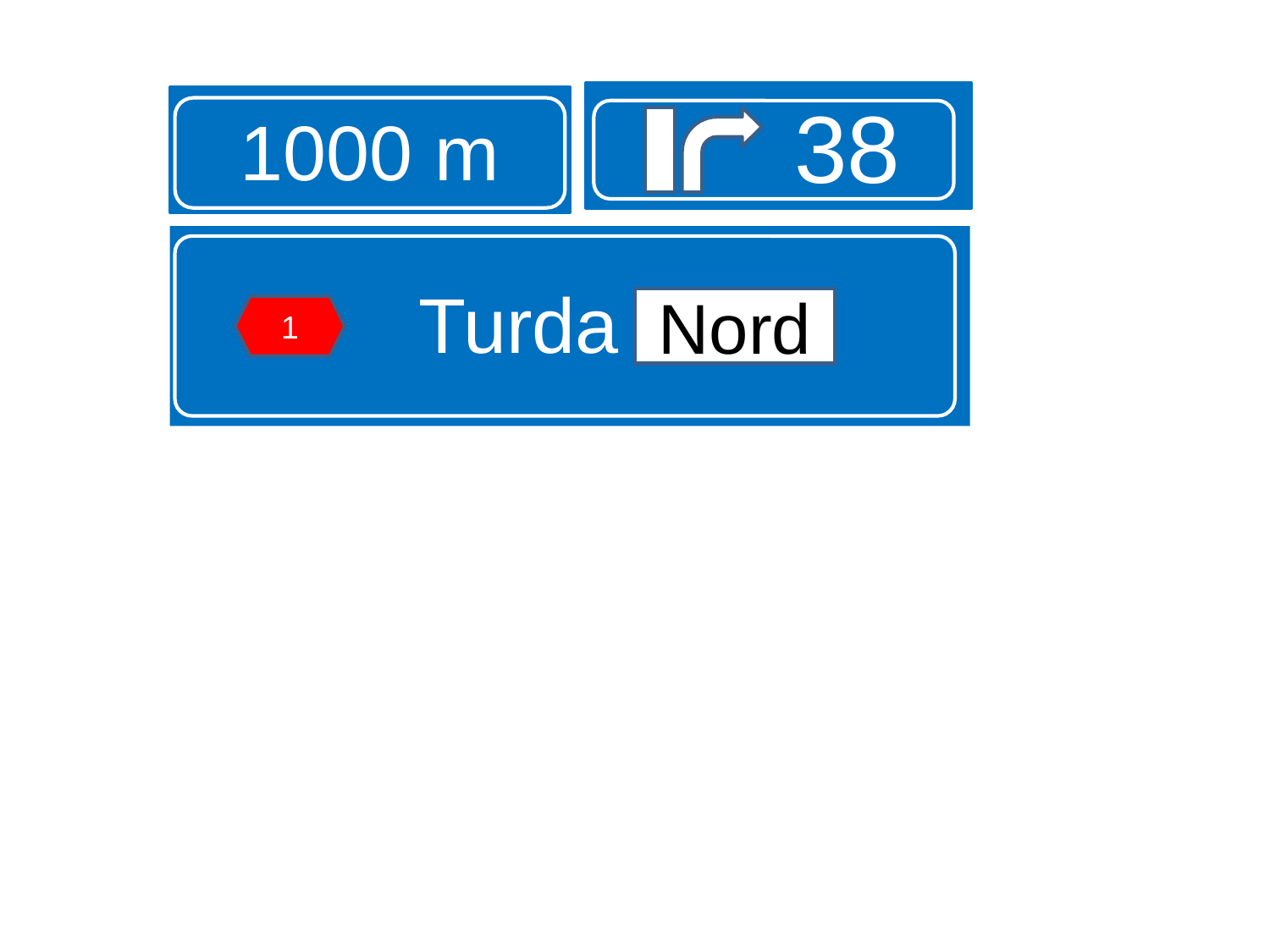

38
1000 m

Turda Nord

Nord
1